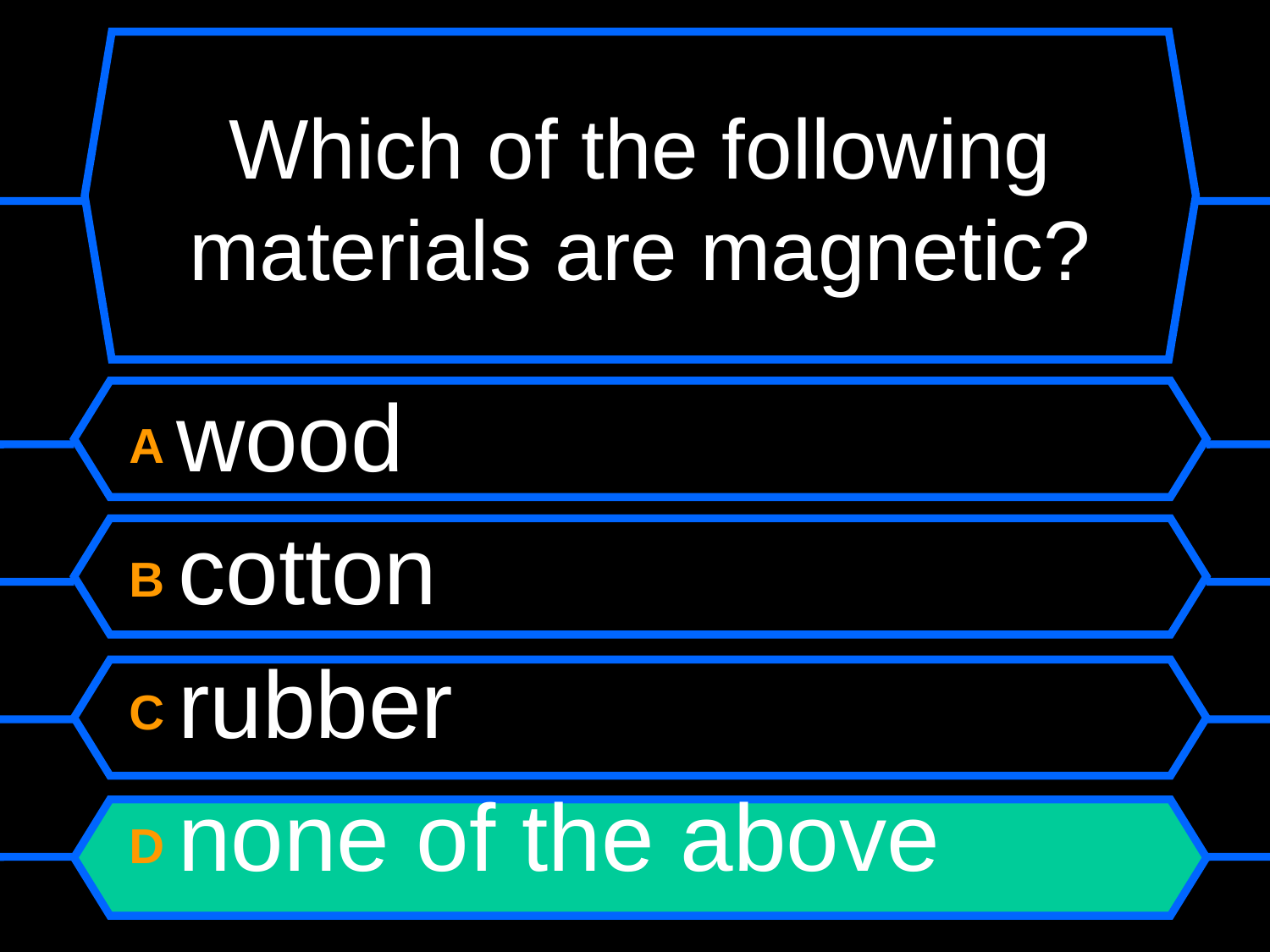

# Which of the following materials are magnetic?

A wood
B cotton
C rubber
D none of the above